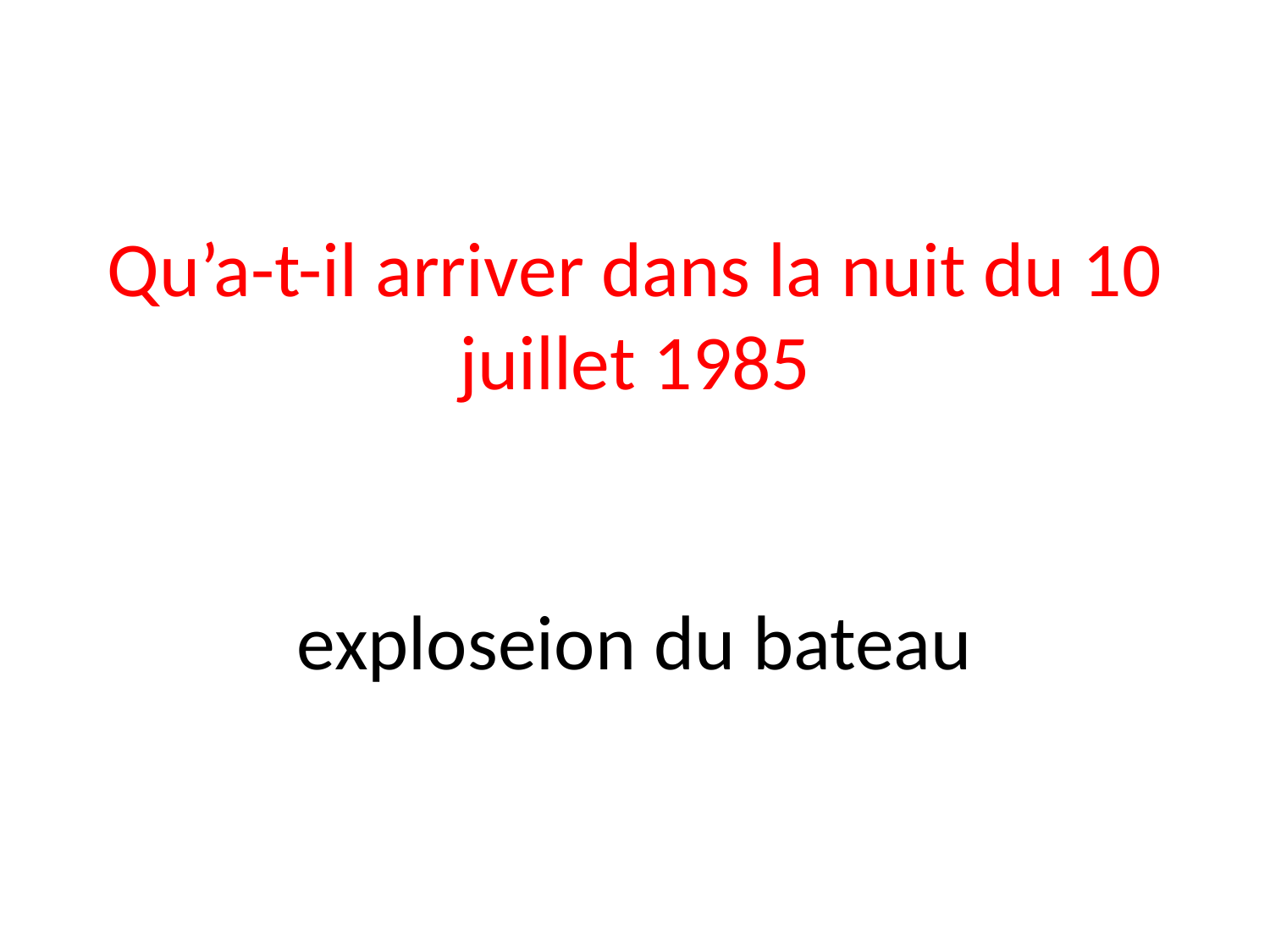

# Qu’a-t-il arriver dans la nuit du 10 juillet 1985 exploseion du bateau